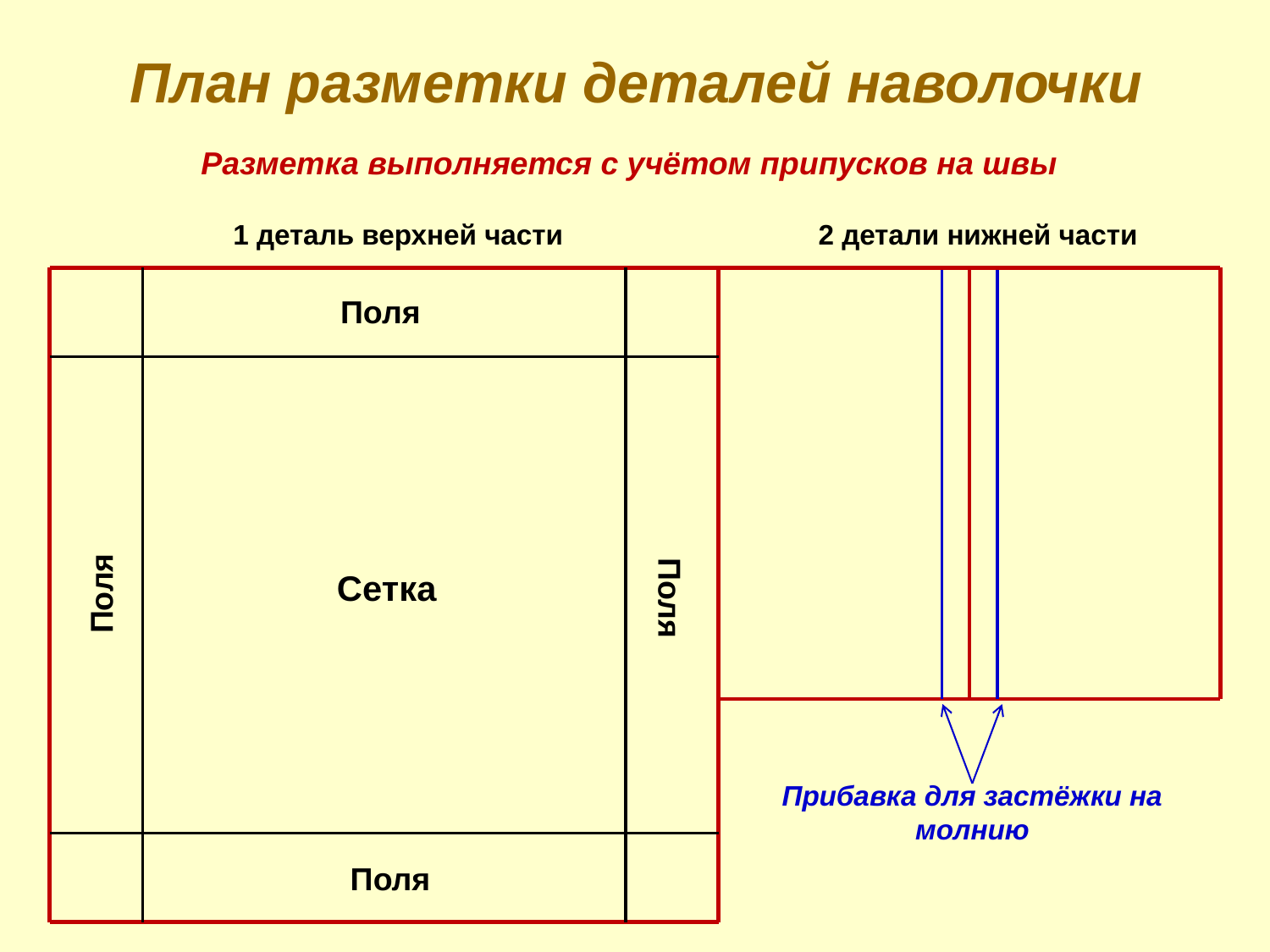

# План разметки деталей наволочки
Разметка выполняется с учётом припусков на швы
1 деталь верхней части
2 детали нижней части
Поля
Сетка
Поля
Поля
Прибавка для застёжки на молнию
Поля